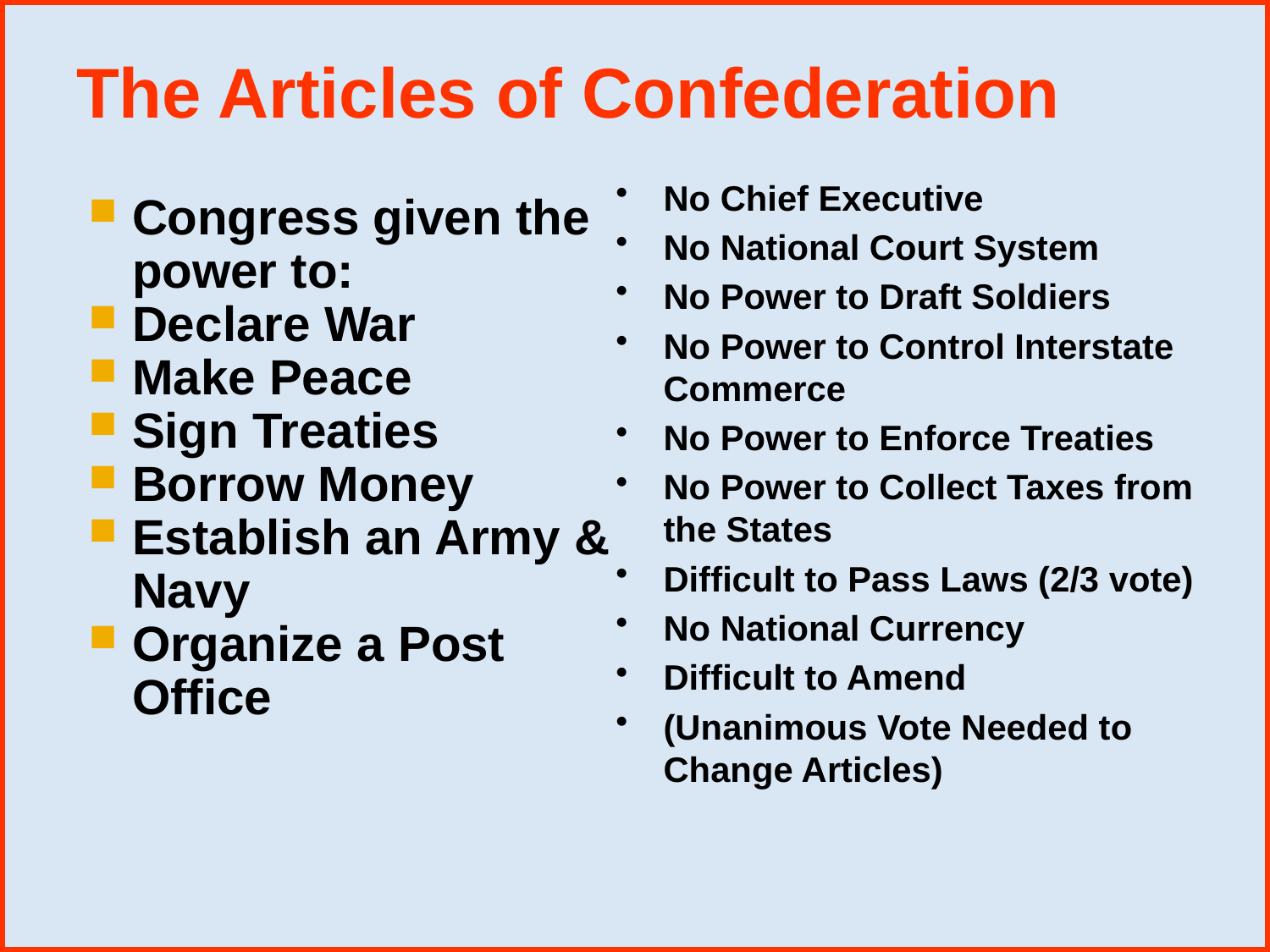

# The Articles of Confederation
No Chief Executive
No National Court System
No Power to Draft Soldiers
No Power to Control Interstate Commerce
No Power to Enforce Treaties
No Power to Collect Taxes from the States
Difficult to Pass Laws (2/3 vote)
No National Currency
Difficult to Amend
(Unanimous Vote Needed to Change Articles)
Congress given the power to:
Declare War
Make Peace
Sign Treaties
Borrow Money
Establish an Army & Navy
Organize a Post Office